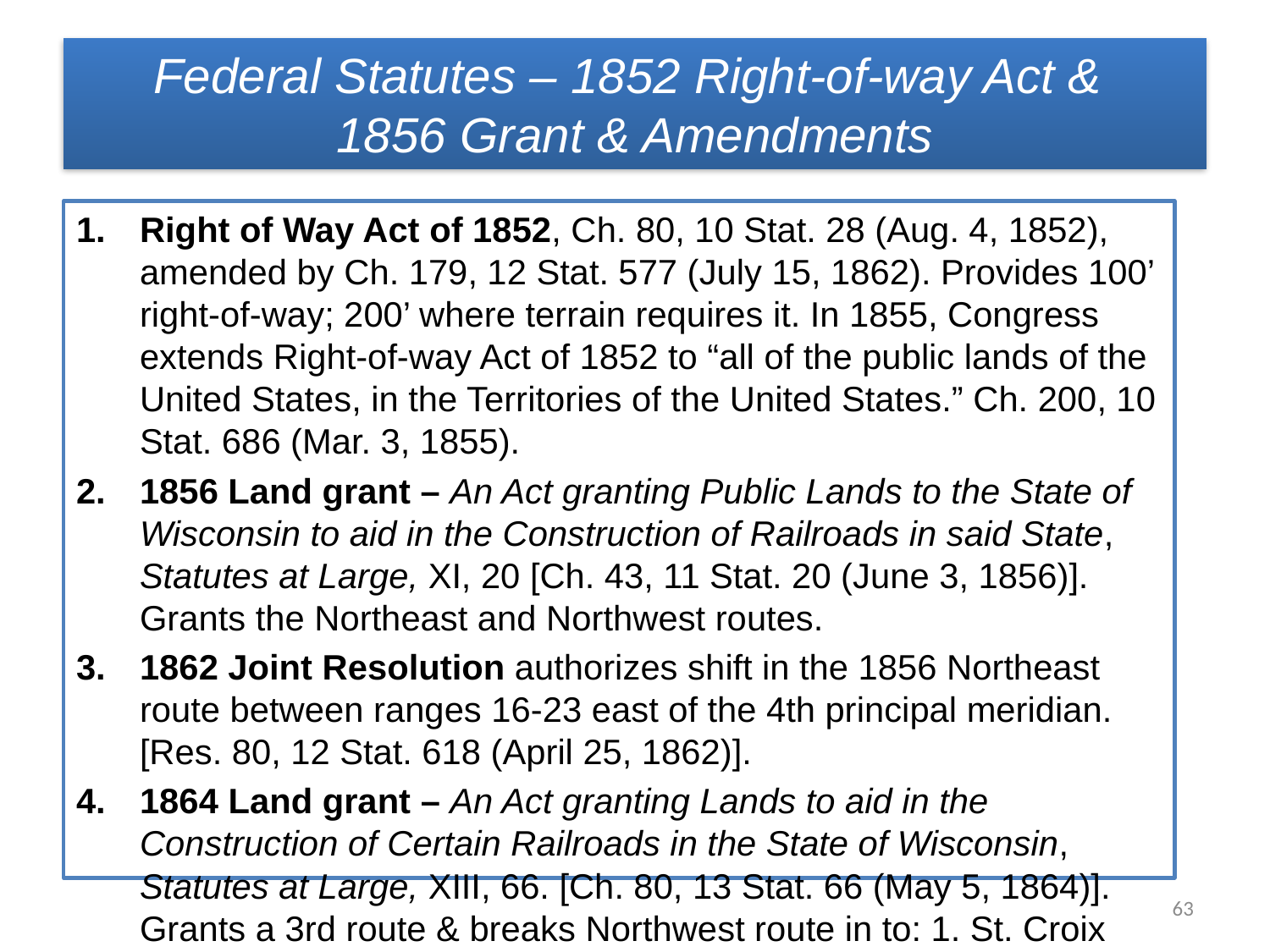

# Federal Statutes – 1852 Right-of-way Act & 1856 Grant & Amendments
Right of Way Act of 1852, Ch. 80, 10 Stat. 28 (Aug. 4, 1852), amended by Ch. 179, 12 Stat. 577 (July 15, 1862). Provides 100’ right-of-way; 200’ where terrain requires it. In 1855, Congress extends Right-of-way Act of 1852 to “all of the public lands of the United States, in the Territories of the United States.” Ch. 200, 10 Stat. 686 (Mar. 3, 1855).
1856 Land grant – An Act granting Public Lands to the State of Wisconsin to aid in the Construction of Railroads in said State, Statutes at Large, XI, 20 [Ch. 43, 11 Stat. 20 (June 3, 1856)]. Grants the Northeast and Northwest routes.
1862 Joint Resolution authorizes shift in the 1856 Northeast route between ranges 16-23 east of the 4th principal meridian. [Res. 80, 12 Stat. 618 (April 25, 1862)].
1864 Land grant – An Act granting Lands to aid in the Construction of Certain Railroads in the State of Wisconsin, Statutes at Large, XIII, 66. [Ch. 80, 13 Stat. 66 (May 5, 1864)]. Grants a 3rd route & breaks Northwest route in to: 1. St. Croix Lake or river-Bayfield & Superior; 2. Tomah-St. Croix river.
1865 – Extends time for Northeast route completion to June 3, 1871. [Ch. 53, 13 Stat. 520 (Mar. 3, 1865)].
63